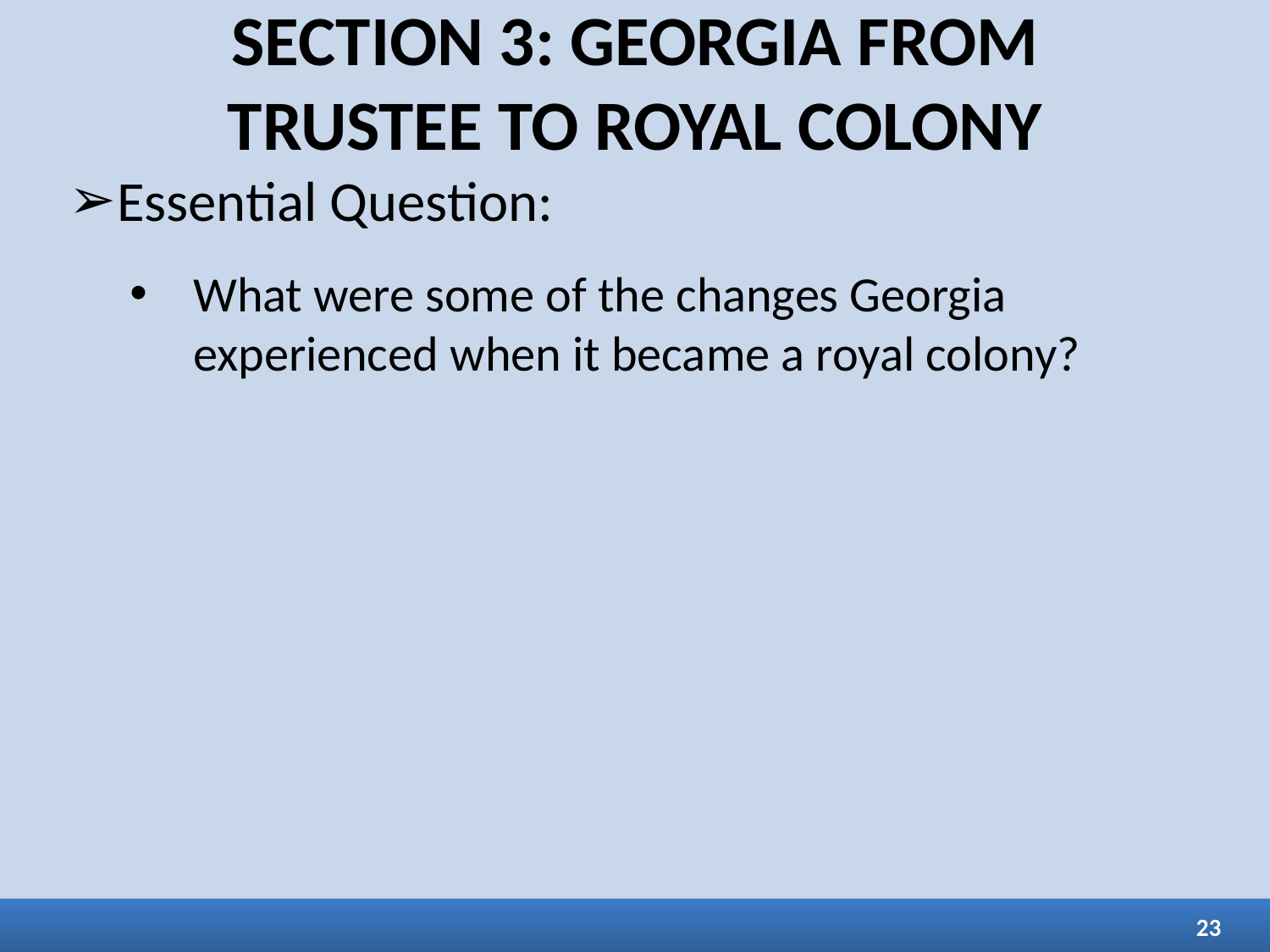

SECTION 3: GEORGIA FROM
TRUSTEE TO ROYAL COLONY
Essential Question:
What were some of the changes Georgia experienced when it became a royal colony?
23